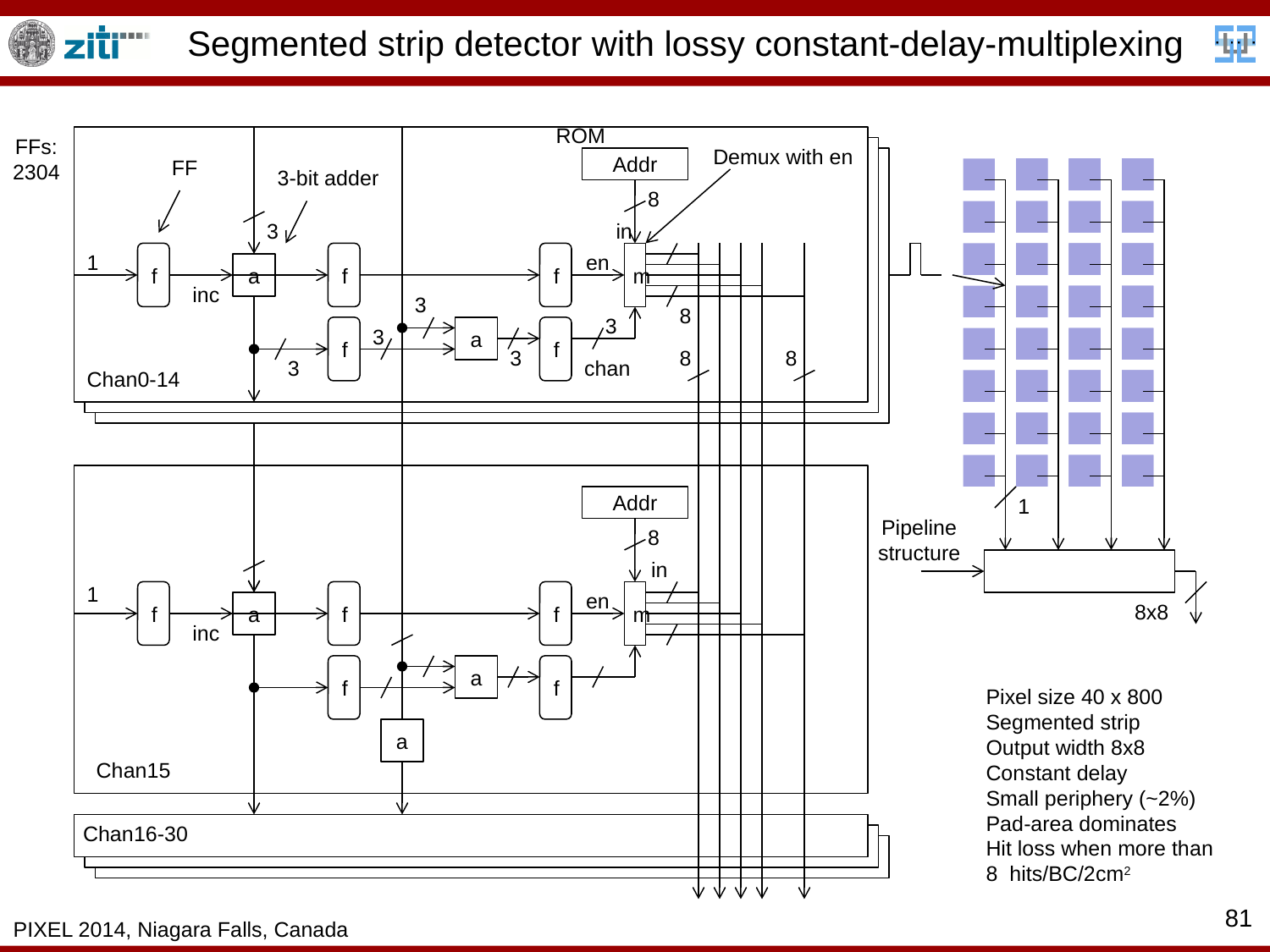

# Segmented strip detector with lossy constant-delay-multiplexing
ROM
FFs:
2304

Demux with en

FF
Addr
3-bit adder

8
3
in
1
f
f
f
en
m
a
inc
3
8
3
f
3
a
f
3
8
8
3
chan
Chan0-14

Addr
1
Pipeline
structure
8
in

1
f
f
f
en
m
a
8x8
inc
f
a
f
Pixel size 40 x 800
Segmented strip
Output width 8x8
Constant delay
Small periphery (~2%)
Pad-area dominates
Hit loss when more than 8  hits/BC/2cm2
a
Chan15
Chan16-30

81